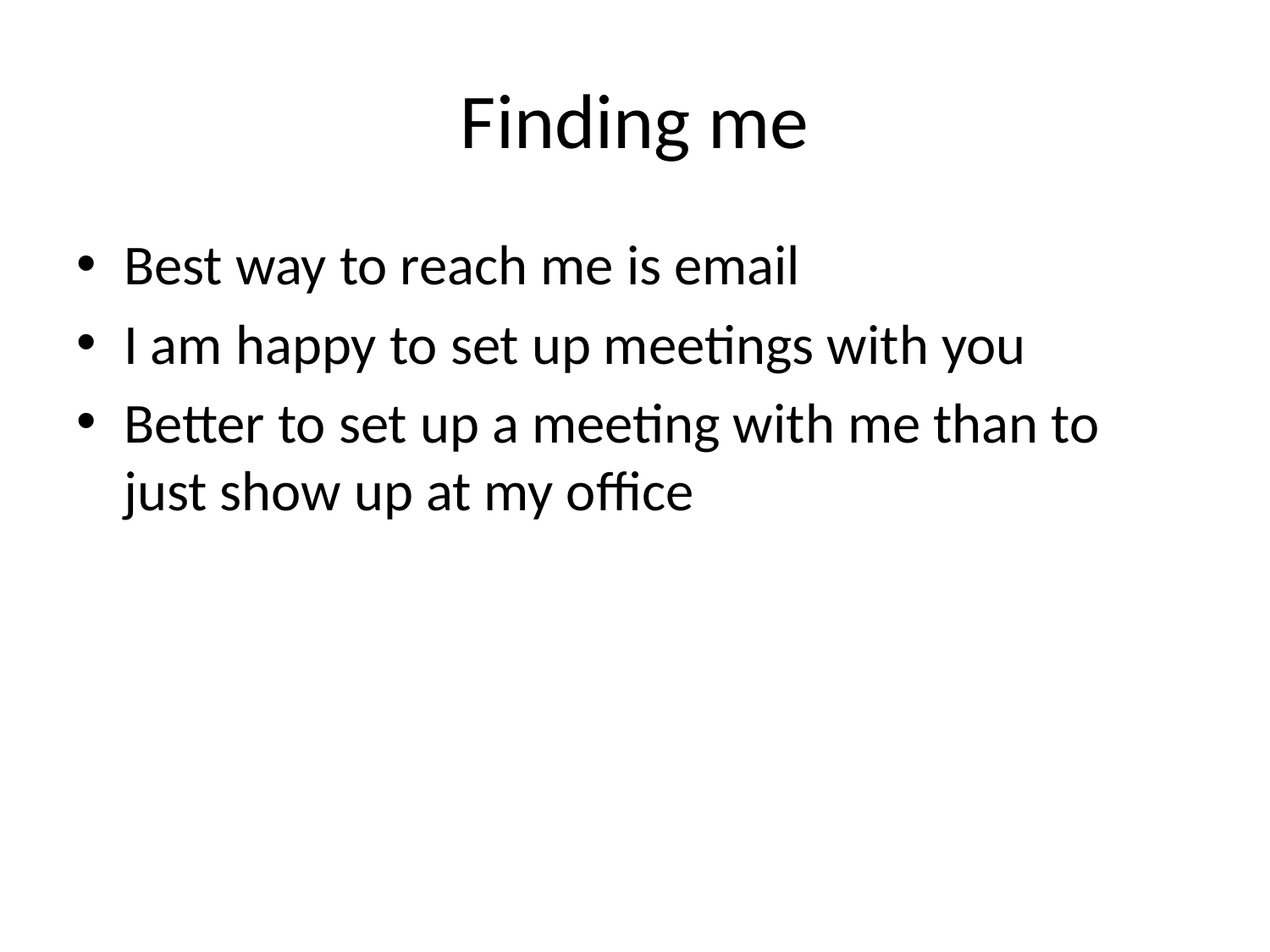

# Finding me
Best way to reach me is email
I am happy to set up meetings with you
Better to set up a meeting with me than to just show up at my office